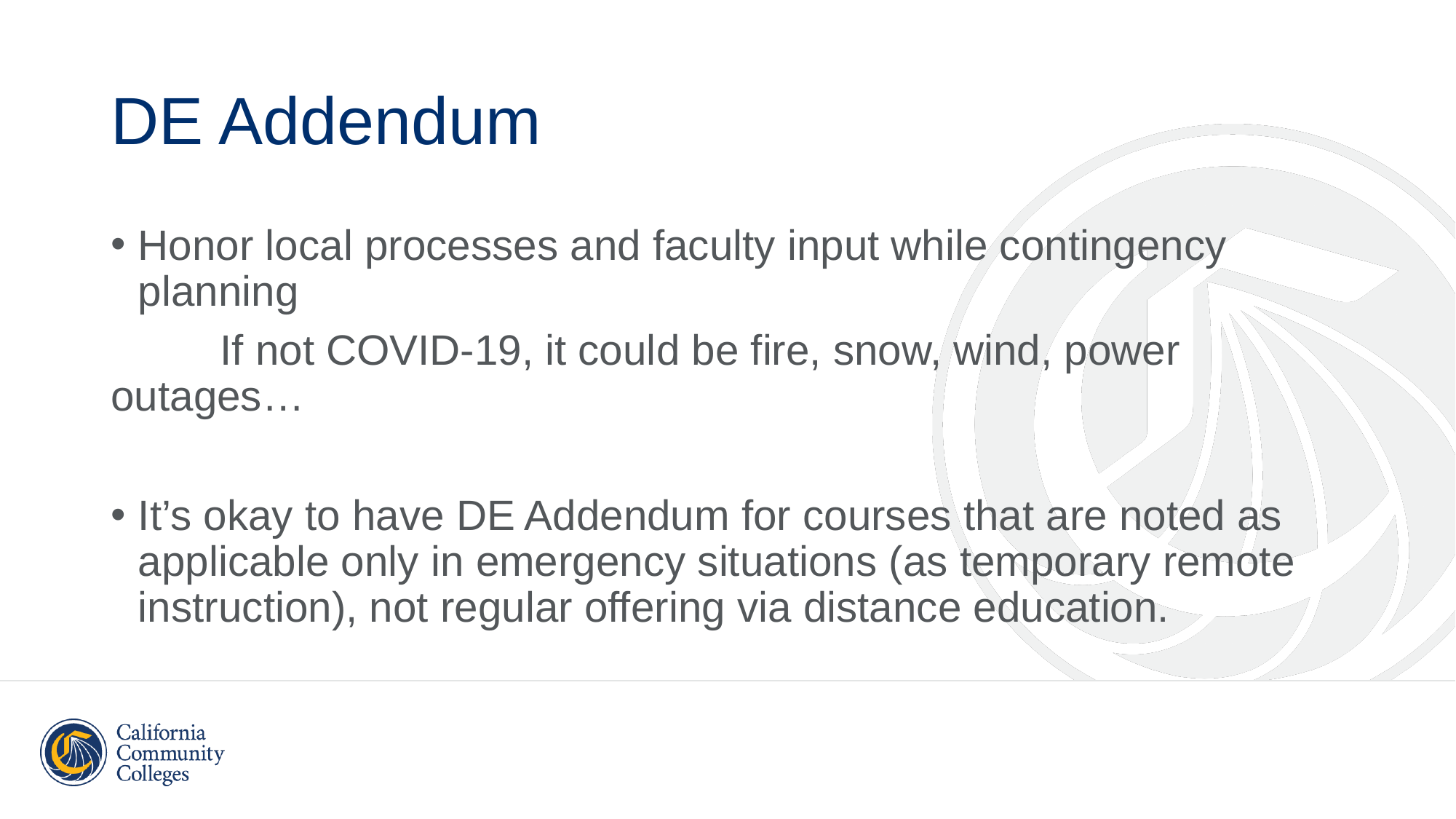

# DE Addendum
Honor local processes and faculty input while contingency planning
	If not COVID-19, it could be fire, snow, wind, power outages…

It’s okay to have DE Addendum for courses that are noted as applicable only in emergency situations (as temporary remote instruction), not regular offering via distance education.